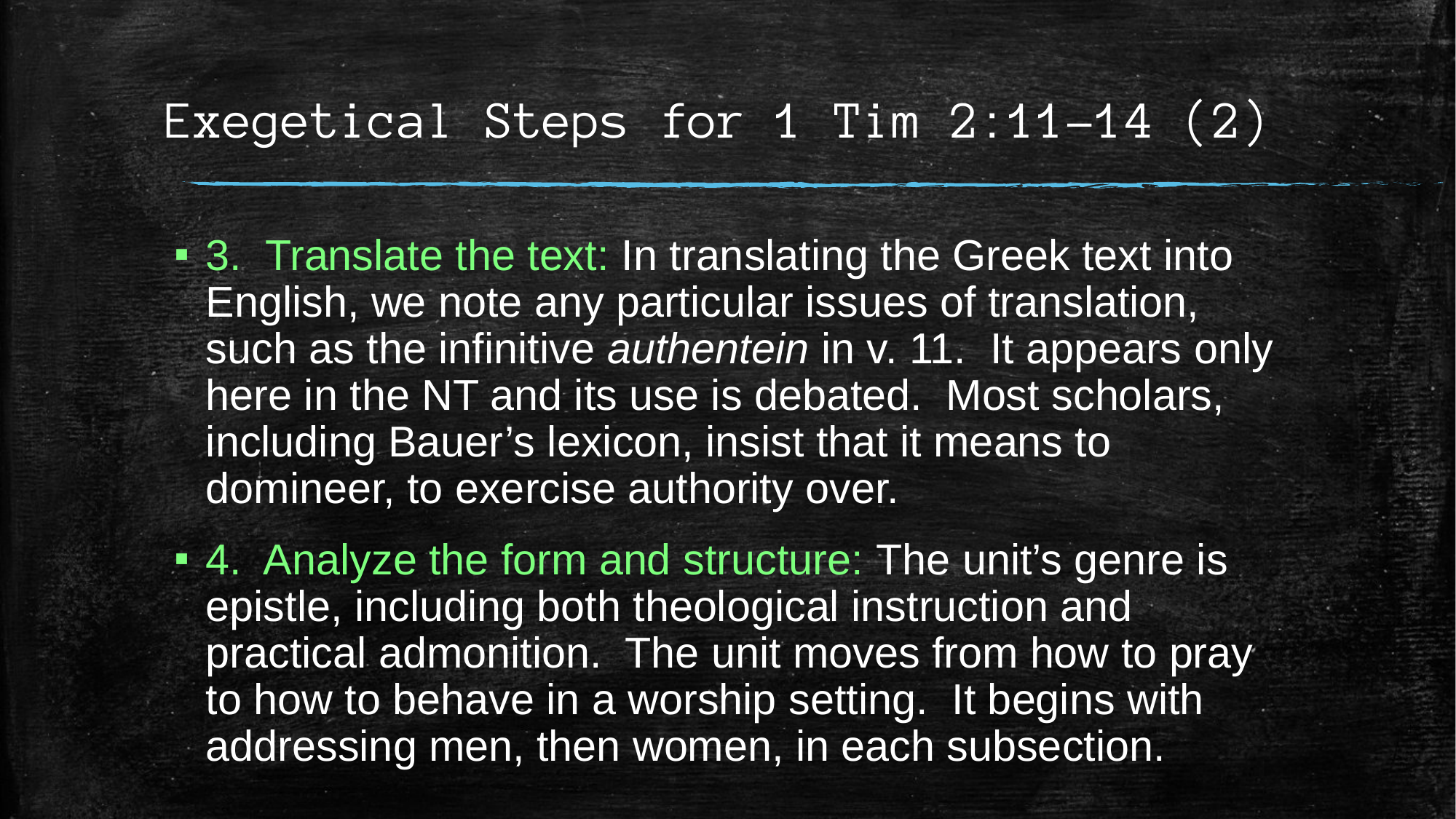

# Exegetical Steps for 1 Tim 2:11-14 (2)
3.  Translate the text: In translating the Greek text into English, we note any particular issues of translation, such as the infinitive authentein in v. 11.  It appears only here in the NT and its use is debated.  Most scholars, including Bauer’s lexicon, insist that it means to domineer, to exercise authority over.
4.  Analyze the form and structure: The unit’s genre is epistle, including both theological instruction and practical admonition.  The unit moves from how to pray to how to behave in a worship setting.  It begins with addressing men, then women, in each subsection.